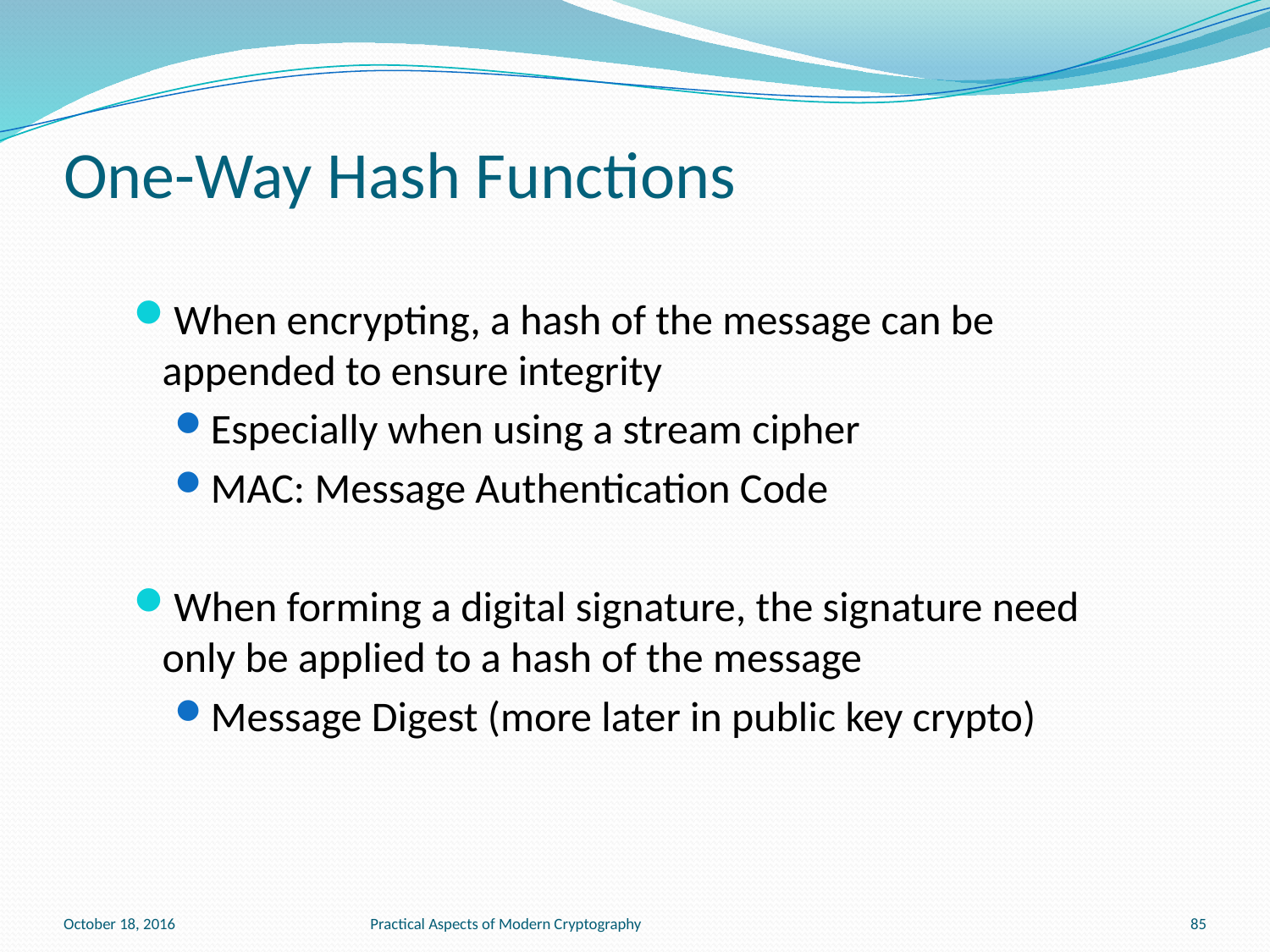

# One-Way Hash Functions
When encrypting, a hash of the message can be appended to ensure integrity
Especially when using a stream cipher
MAC: Message Authentication Code

When forming a digital signature, the signature need only be applied to a hash of the message
Message Digest (more later in public key crypto)
October 18, 2016
Practical Aspects of Modern Cryptography
85